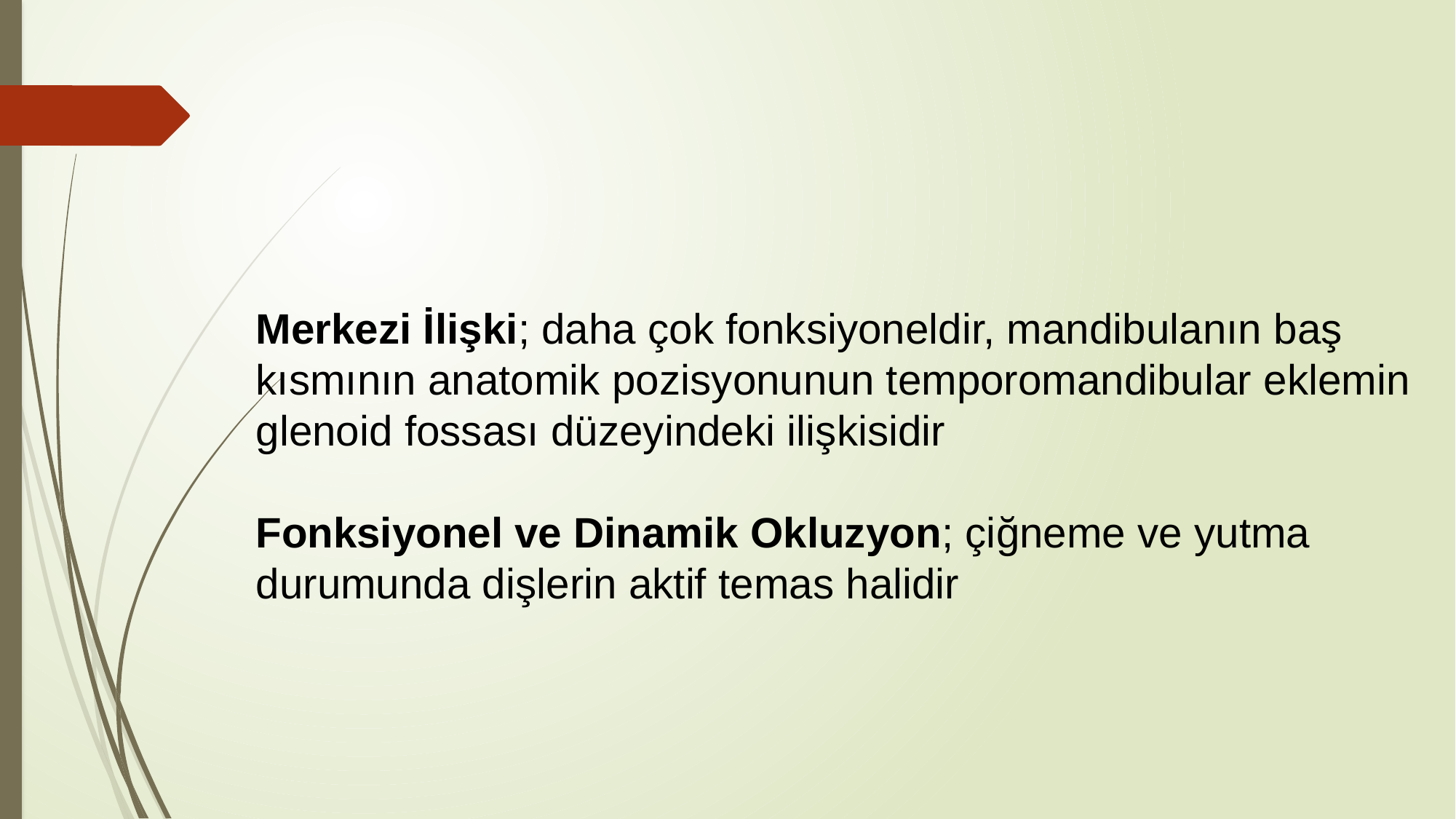

Merkezi İlişki; daha çok fonksiyoneldir, mandibulanın baş kısmının anatomik pozisyonunun temporomandibular eklemin glenoid fossası düzeyindeki ilişkisidir

Fonksiyonel ve Dinamik Okluzyon; çiğneme ve yutma durumunda dişlerin aktif temas halidir